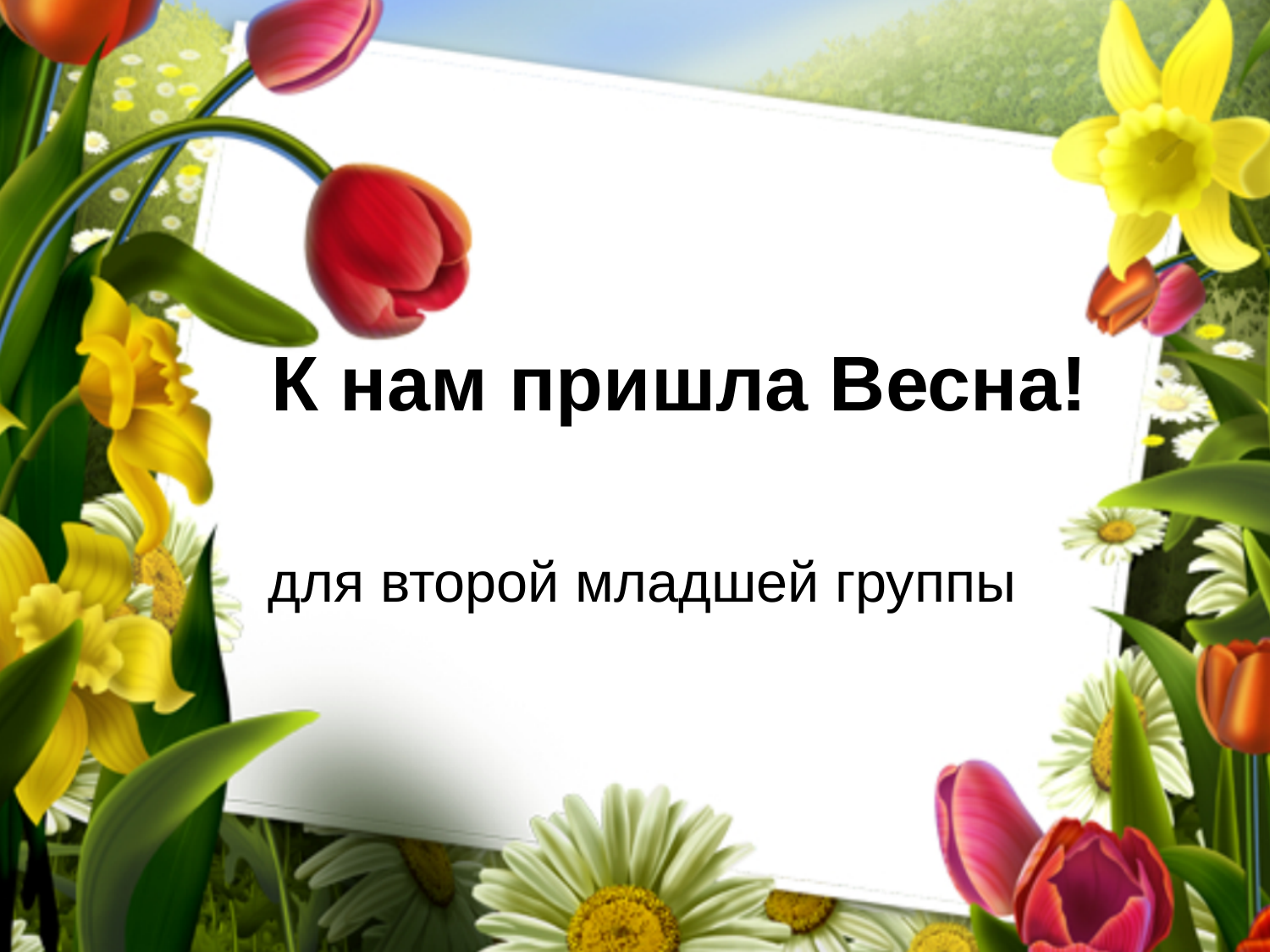

# К нам пришла Весна!
 для второй младшей группы